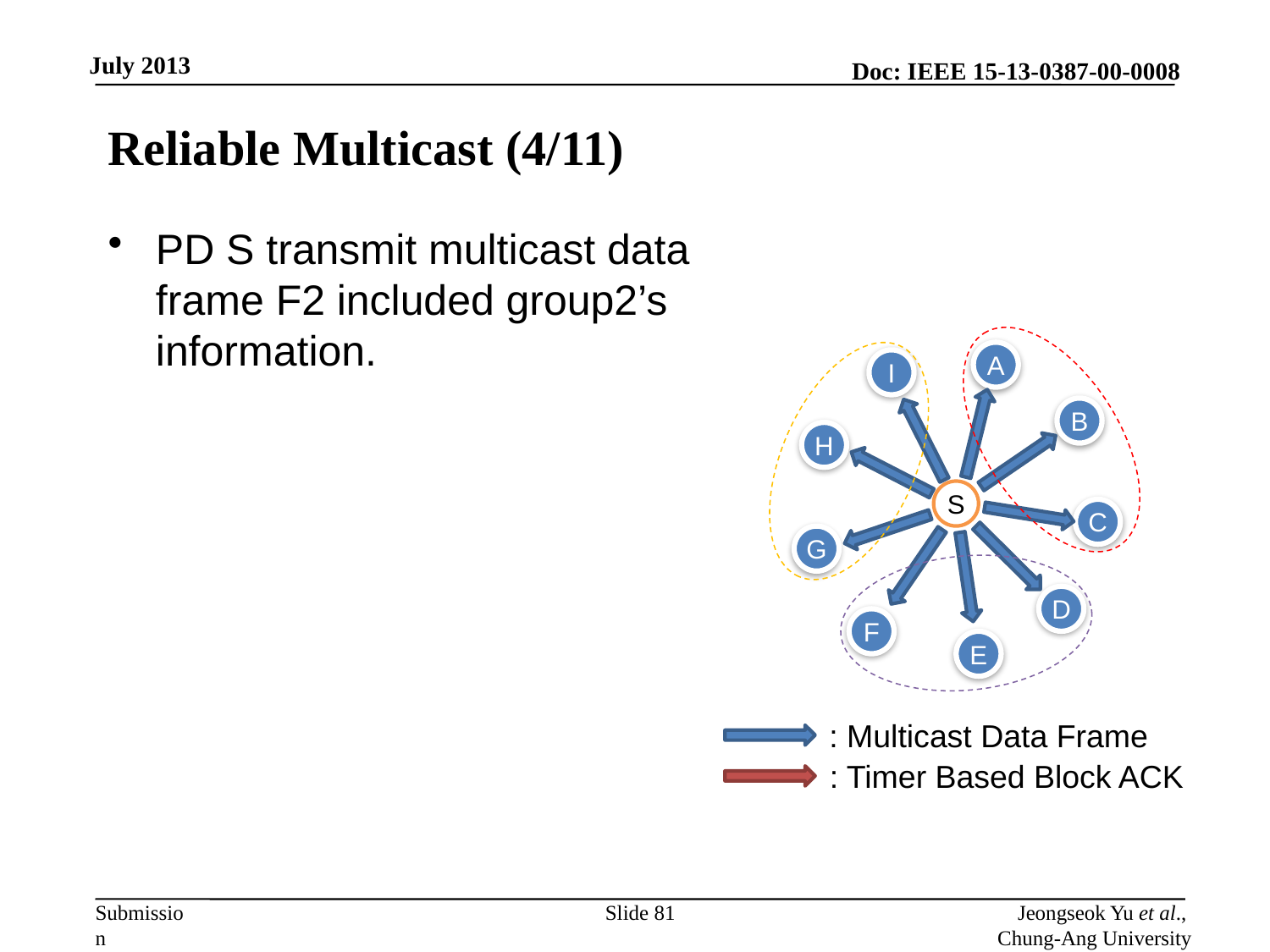

# Reliable Multicast (4/11)
PD S transmit multicast data frame F2 included group2’s information.
A
I

B
H

S
C

G

D
F
E
: Multicast Data Frame

: Timer Based Block ACK

Slide 81